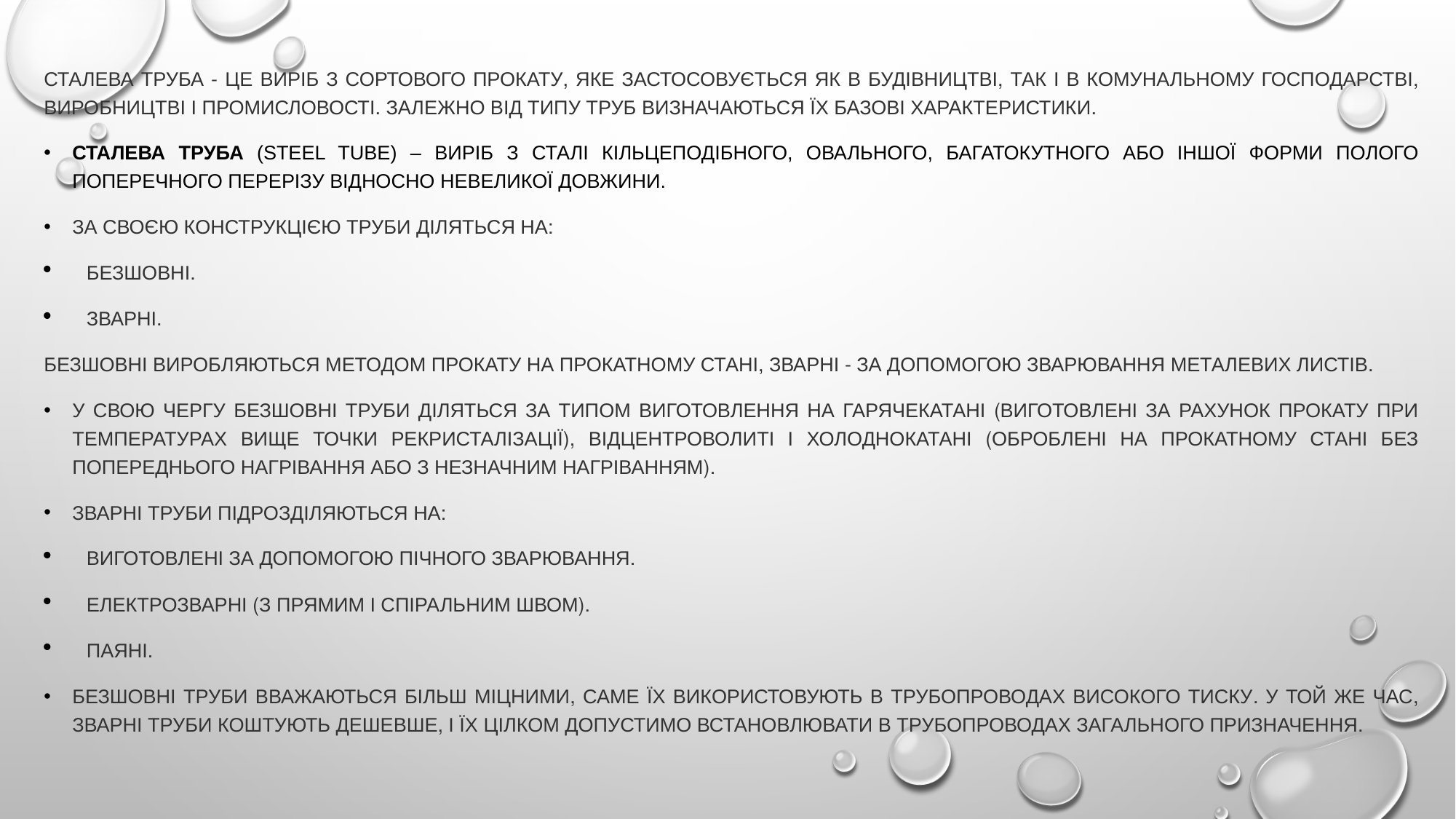

Сталева труба - це виріб з сортового прокату, яке застосовується як в будівництві, так і в комунальному господарстві, виробництві і промисловості. Залежно від типу труб визначаються їх базові характеристики.
Сталева труба (Steel tube) – виріб з сталі кільцеподібного, овального, багатокутного або іншої форми полого поперечного перерізу відносно невеликої довжини.
за своєю конструкцією труби діляться на:
Безшовні.
Зварні.
безшовні виробляються методом прокату на прокатному стані, зварні - за допомогою зварювання металевих листів.
У свою чергу безшовні труби діляться за типом виготовлення на гарячекатані (виготовлені за рахунок прокату при температурах вище точки рекристалізації), відцентроволиті і холоднокатані (оброблені на прокатному стані без попереднього нагрівання або з незначним нагріванням).
Зварні труби підрозділяються на:
Виготовлені за допомогою пічного зварювання.
Електрозварні (з прямим і спіральним швом).
Паяні.
Безшовні труби вважаються більш міцними, саме їх використовують в трубопроводах високого тиску. У той же час, зварні труби коштують дешевше, і їх цілком допустимо встановлювати в трубопроводах загального призначення.